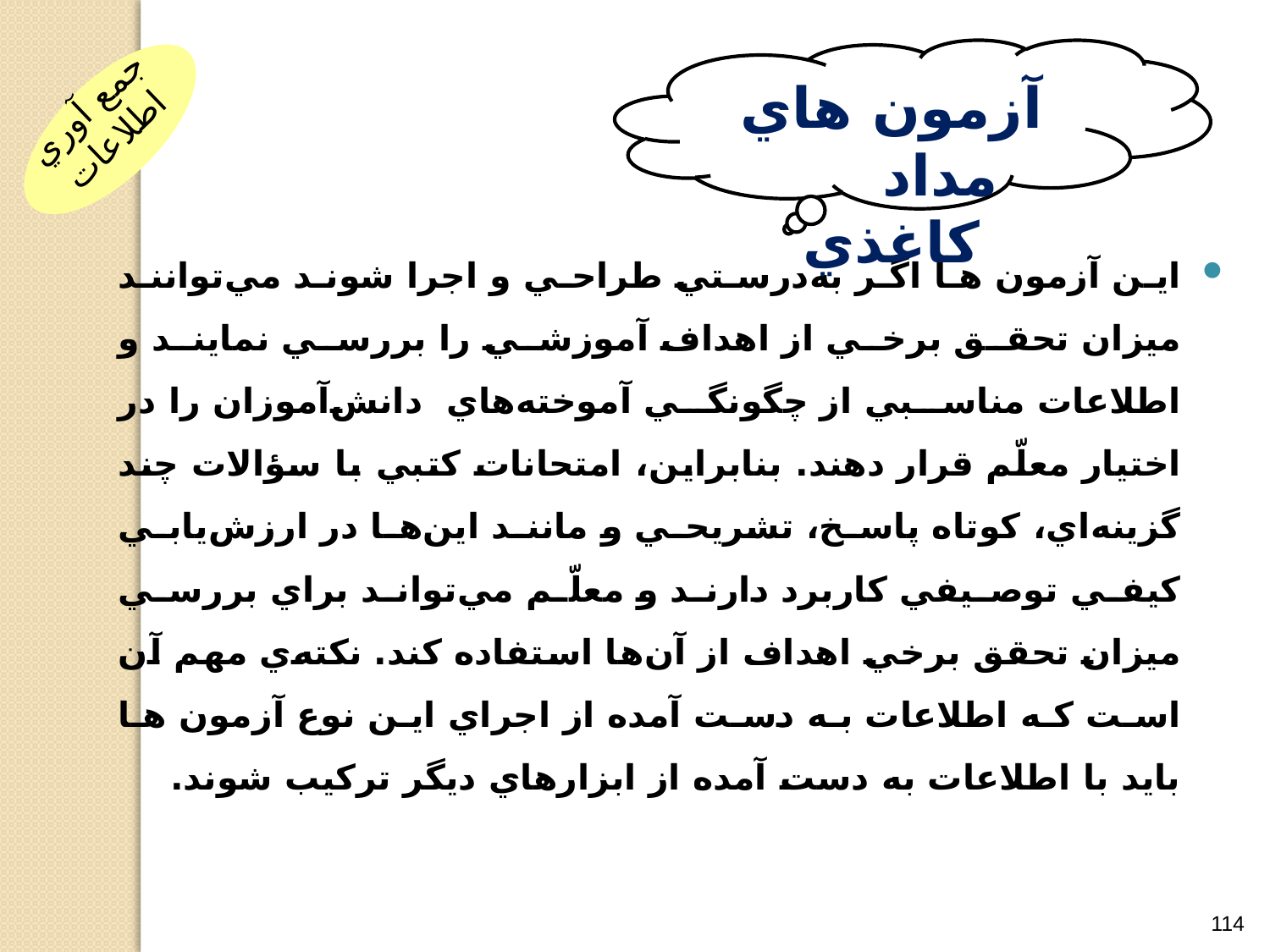

آزمون هاي مداد      کاغذي
جمع آوري اطلاعات

اين آزمون ها اگر به‌درستي طراحي و اجرا شوند مي‌توانند ميزان تحقق برخي از اهداف آموزشي را بررسي نمايند و اطلاعات مناسبي از چگونگي آموخته‌هاي  دانش‌آموزان را در اختيار معلّم قرار دهند. بنابراين، امتحانات كتبي با سؤالات چند گزينه‌اي، کوتاه پاسخ، تشريحي و مانند اين‌ها در ارزش‌يابي کيفي توصيفي کاربرد دارند و معلّم مي‌تواند براي بررسي ميزان تحقق برخي اهداف از آن‌ها استفاده كند. نكته‌ي مهم آن است كه اطلاعات به دست آمده از اجراي اين نوع آزمون ها بايد با اطلاعات به دست آمده از ابزارهاي ديگر تركيب شوند.
114